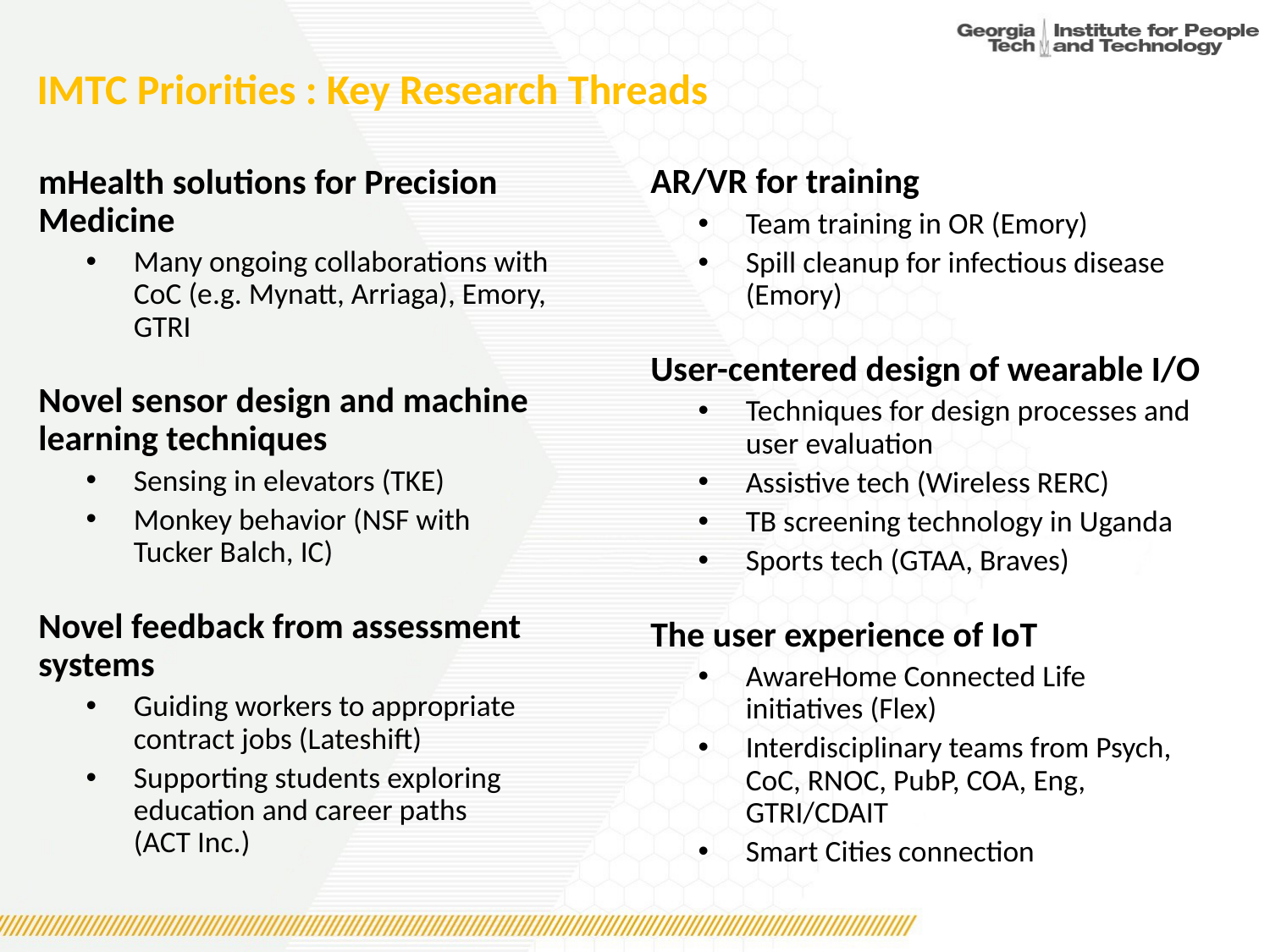

# IMTC Priorities : Key Research Threads
AR/VR for training
Team training in OR (Emory)
Spill cleanup for infectious disease (Emory)
User-centered design of wearable I/O
Techniques for design processes and user evaluation
Assistive tech (Wireless RERC)
TB screening technology in Uganda
Sports tech (GTAA, Braves)
The user experience of IoT
AwareHome Connected Life initiatives (Flex)
Interdisciplinary teams from Psych, CoC, RNOC, PubP, COA, Eng, GTRI/CDAIT
Smart Cities connection
mHealth solutions for Precision Medicine
Many ongoing collaborations with CoC (e.g. Mynatt, Arriaga), Emory, GTRI
Novel sensor design and machine learning techniques
Sensing in elevators (TKE)
Monkey behavior (NSF with Tucker Balch, IC)
Novel feedback from assessment systems
Guiding workers to appropriate contract jobs (Lateshift)
Supporting students exploring education and career paths
(ACT Inc.)